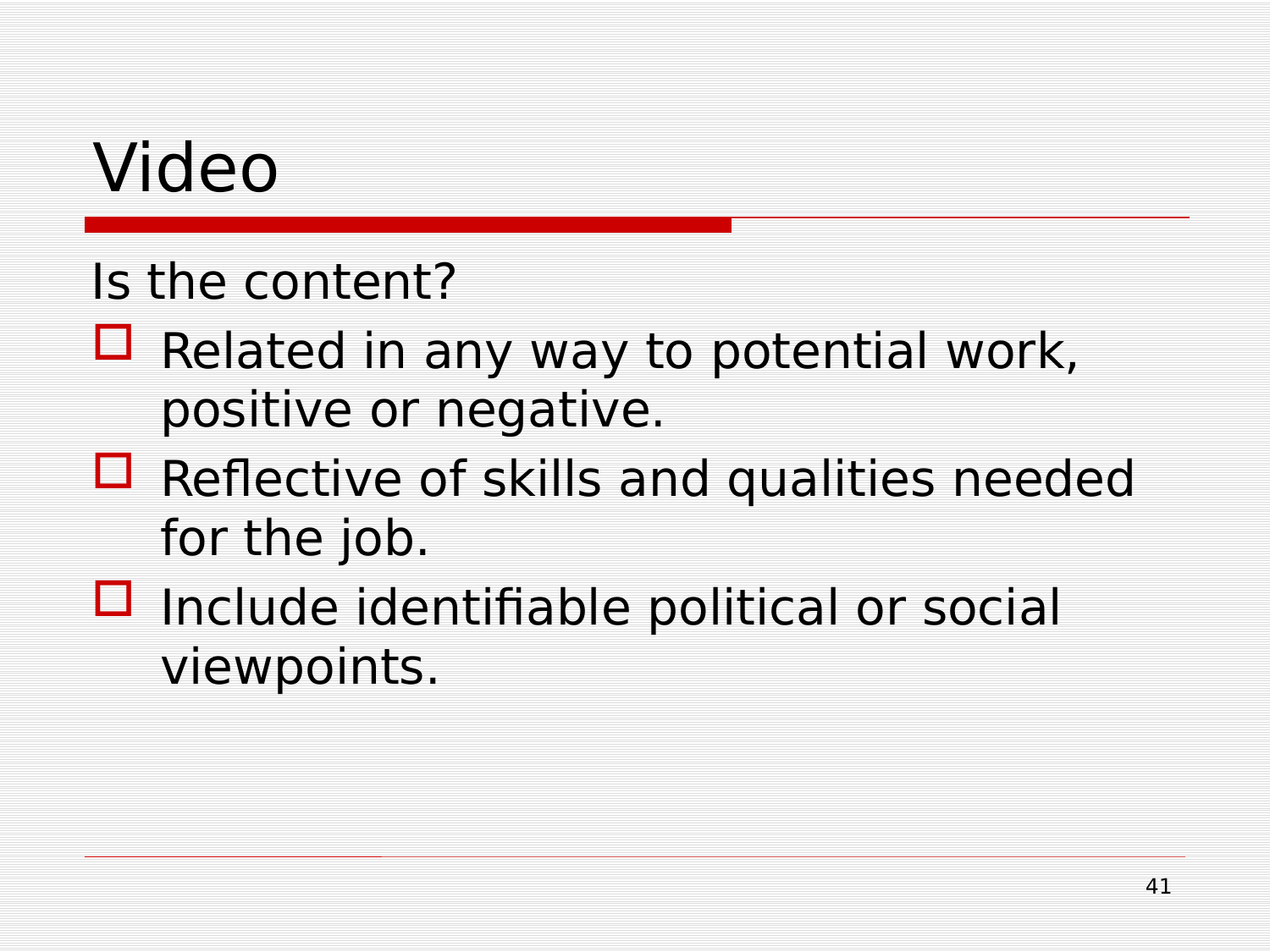

# Video
Is the content?
Related in any way to potential work, positive or negative.
Reflective of skills and qualities needed for the job.
Include identifiable political or social viewpoints.

41